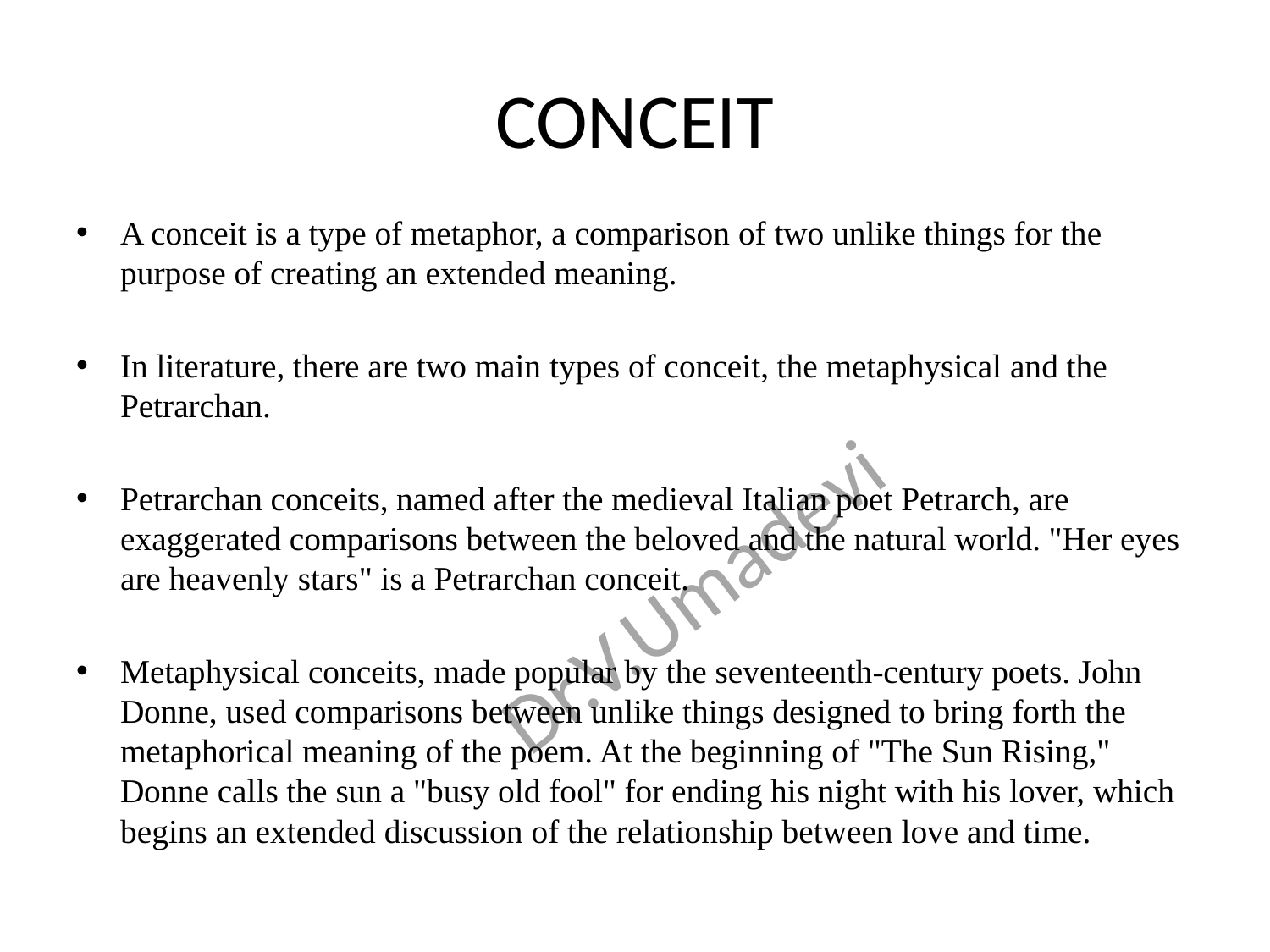

# CONCEIT

A conceit is a type of metaphor, a comparison of two unlike things for the purpose of creating an extended meaning.

In literature, there are two main types of conceit, the metaphysical and the Petrarchan.

Petrarchan conceits, named after the medieval Italian poet Petrarch, are exaggerated comparisons between the beloved and the natural world. "Her eyes are heavenly stars" is a Petrarchan conceit.

Metaphysical conceits, made popular by the seventeenth-century poets. John Donne, used comparisons between unlike things designed to bring forth the metaphorical meaning of the poem. At the beginning of "The Sun Rising," Donne calls the sun a "busy old fool" for ending his night with his lover, which begins an extended discussion of the relationship between love and time.